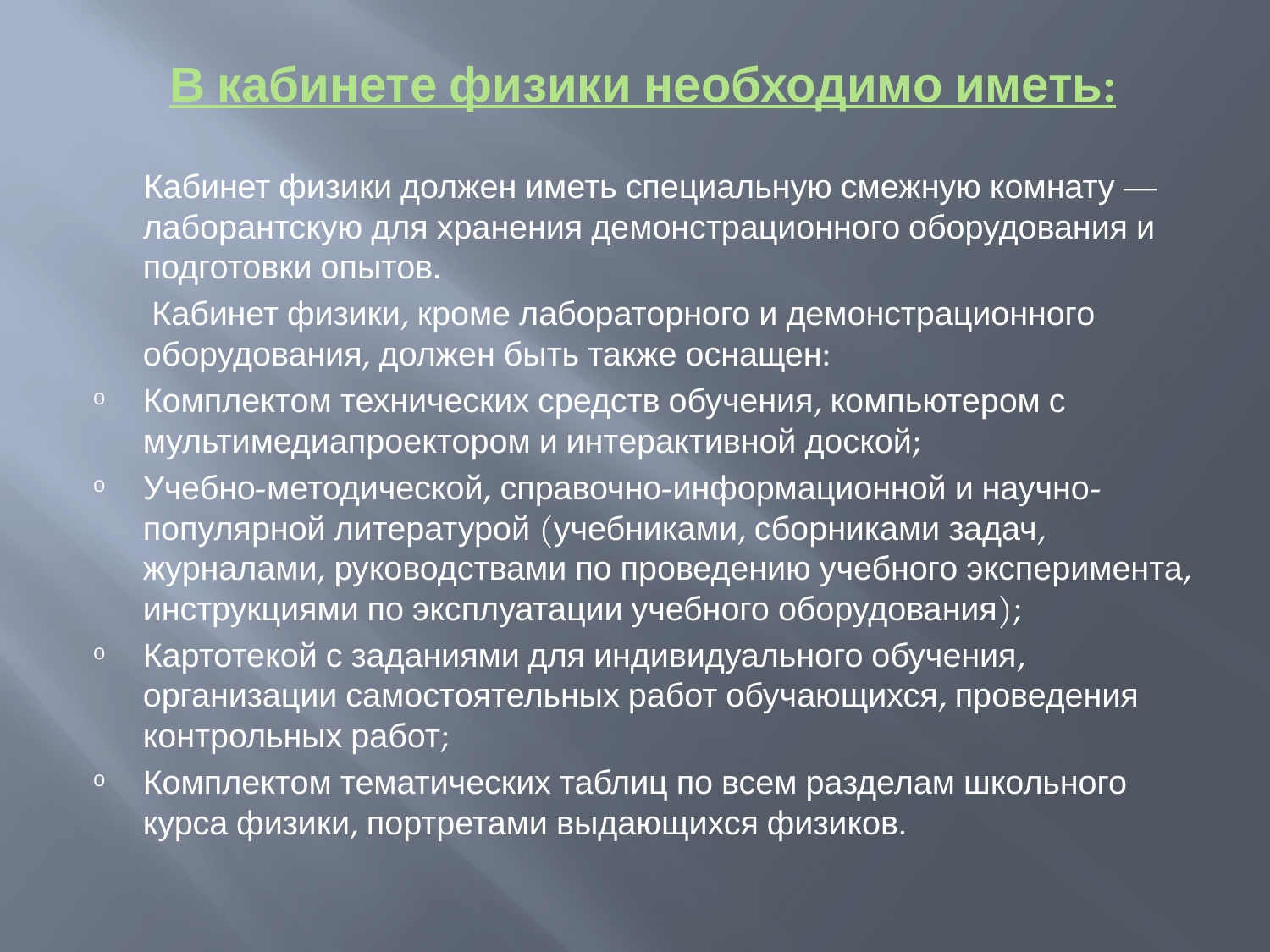

В кабинете физики необходимо иметь:

      Кабинет физики должен иметь специальную смежную комнату — лаборантскую для хранения демонстрационного оборудования и подготовки опытов.
       Кабинет физики, кроме лабораторного и демонстрационного оборудования, должен быть также оснащен:
Комплектом технических средств обучения, компьютером с мультимедиапроектором и интерактивной доской;
Учебно-методической, справочно-информационной и научно-популярной литературой (учебниками, сборниками задач, журналами, руководствами по проведению учебного эксперимента, инструкциями по эксплуатации учебного оборудования);
Картотекой с заданиями для индивидуального обучения, организации самостоятельных работ обучающихся, проведения контрольных работ;
Комплектом тематических таблиц по всем разделам школьного курса физики, портретами выдающихся физиков.